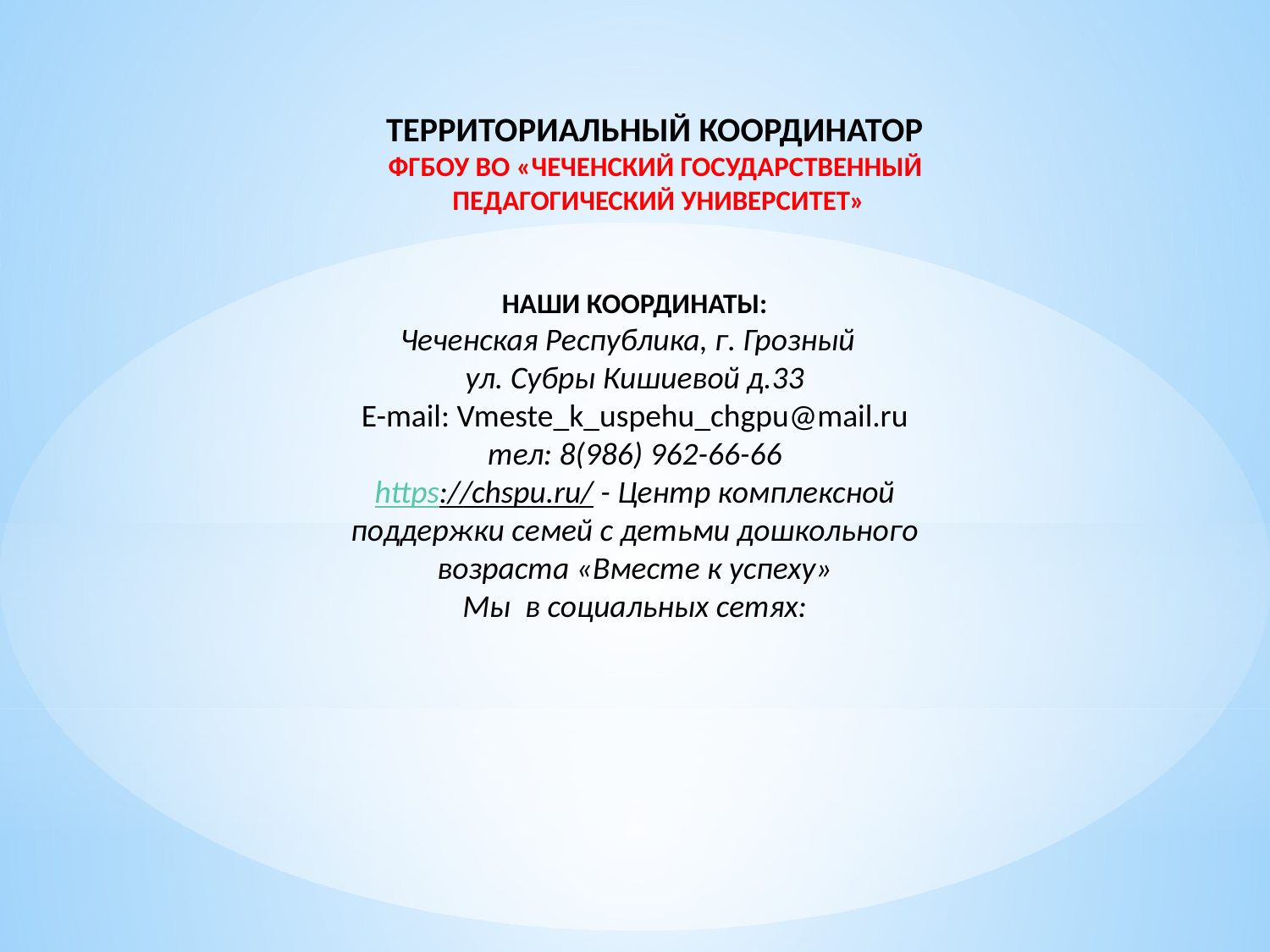

ТЕРРИТОРИАЛЬНЫЙ КООРДИНАТОР
ФГБОУ ВО «ЧЕЧЕНСКИЙ ГОСУДАРСТВЕННЫЙ
ПЕДАГОГИЧЕСКИЙ УНИВЕРСИТЕТ»
НАШИ КООРДИНАТЫ:
Чеченская Республика, г. Грозный
ул. Субры Кишиевой д.33
E-mail: Vmeste_k_uspehu_chgpu@mail.ru
тел: 8(986) 962-66-66
https://chspu.ru/ - Центр комплексной поддержки семей с детьми дошкольного возраста «Вместе к успеху»
Мы  в социальных сетях: